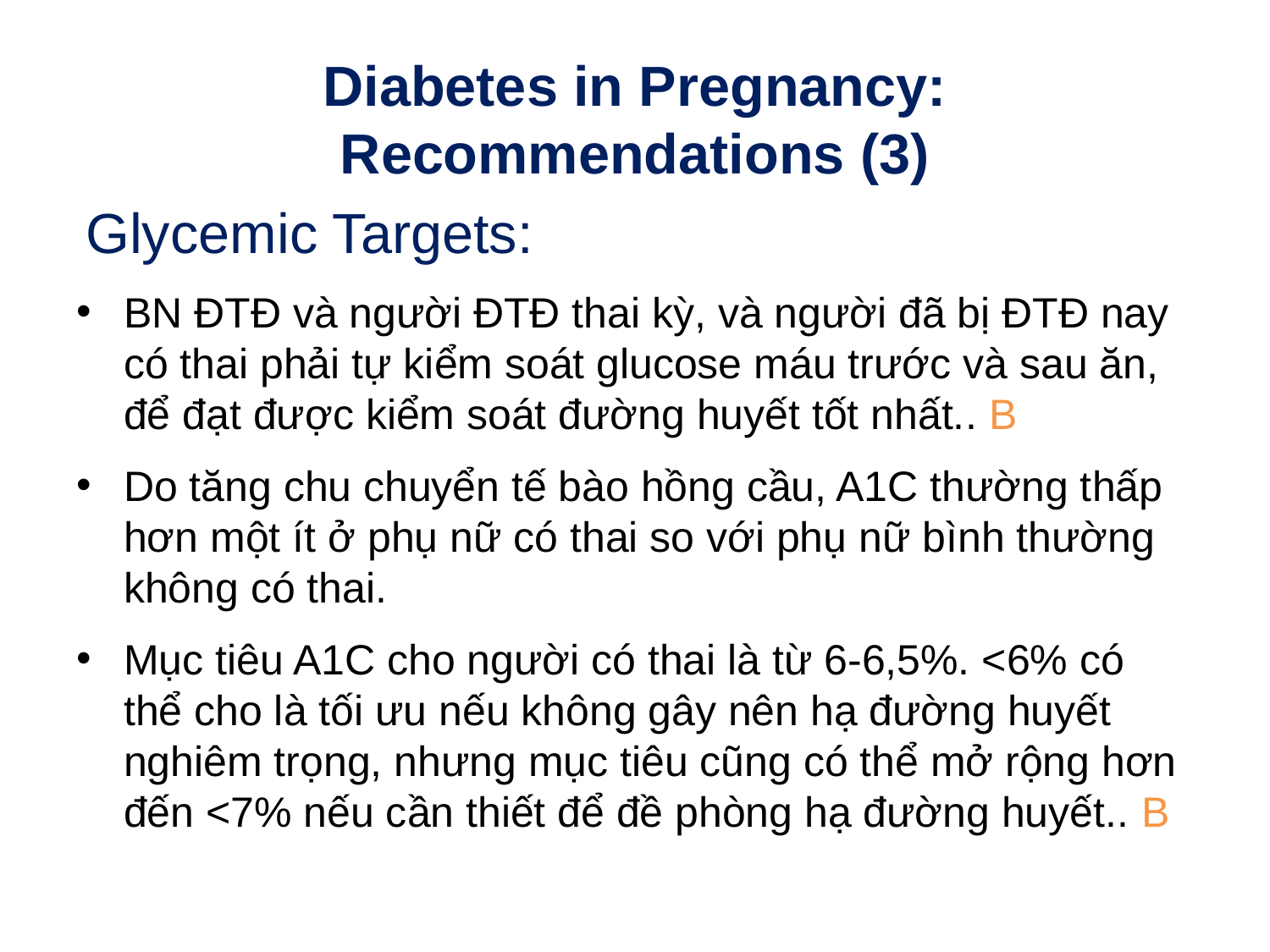

# Diabetes in Pregnancy: Recommendations (3)
Glycemic Targets:
BN ĐTĐ và người ĐTĐ thai kỳ, và người đã bị ĐTĐ nay có thai phải tự kiểm soát glucose máu trước và sau ăn, để đạt được kiểm soát đường huyết tốt nhất.. B
Do tăng chu chuyển tế bào hồng cầu, A1C thường thấp hơn một ít ở phụ nữ có thai so với phụ nữ bình thường không có thai.
Mục tiêu A1C cho người có thai là từ 6-6,5%. <6% có thể cho là tối ưu nếu không gây nên hạ đường huyết nghiêm trọng, nhưng mục tiêu cũng có thể mở rộng hơn đến <7% nếu cần thiết để đề phòng hạ đường huyết.. B

Management of Diabetes in Pregnancy:
Standards of Medical Care in Diabetes - 2018. Diabetes Care 2018; 41 (Suppl. 1): S137-S143